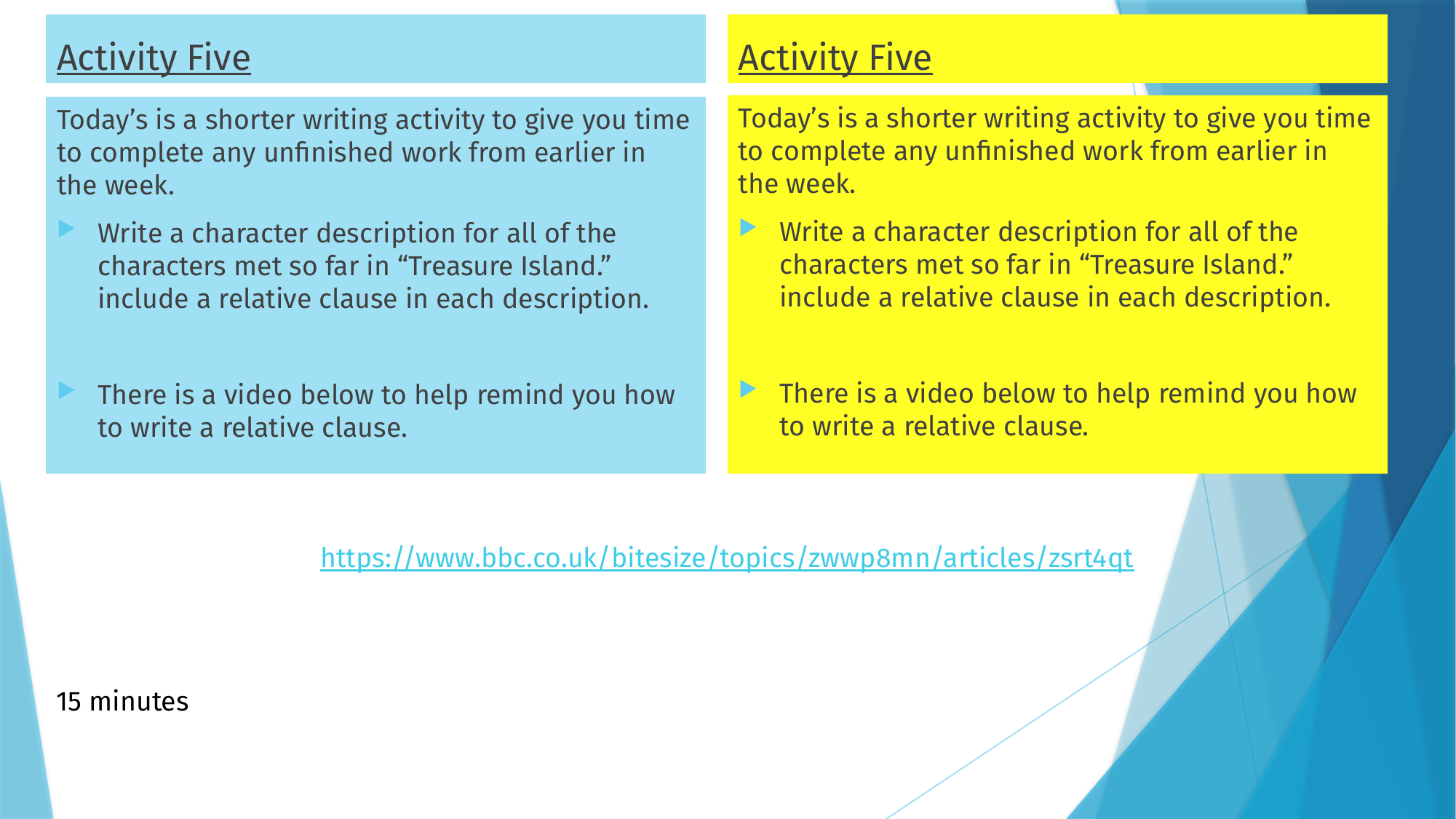

Activity Five
Activity Five
Today’s is a shorter writing activity to give you time to complete any unfinished work from earlier in the week.
Write a character description for all of the characters met so far in “Treasure Island.” include a relative clause in each description.

There is a video below to help remind you how to write a relative clause.

Today’s is a shorter writing activity to give you time to complete any unfinished work from earlier in the week.
Write a character description for all of the characters met so far in “Treasure Island.” include a relative clause in each description.

There is a video below to help remind you how to write a relative clause.
https://www.bbc.co.uk/bitesize/topics/zwwp8mn/articles/zsrt4qt
15 minutes